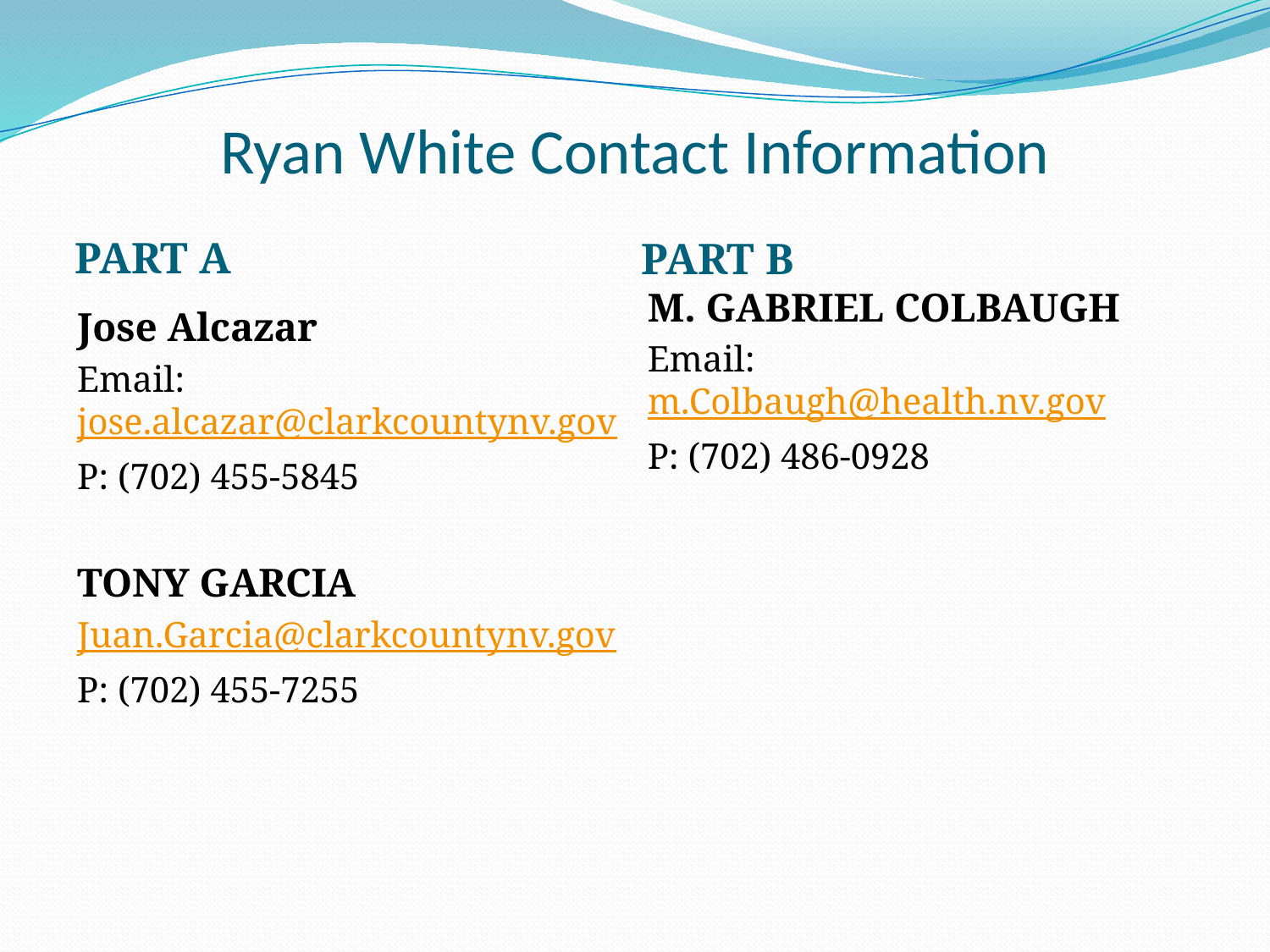

# Ryan White Contact Information
PART A
PART B

M. GABRIEL COLBAUGH
Email: m.Colbaugh@health.nv.gov
P: (702) 486-0928
Jose Alcazar
Email: jose.alcazar@clarkcountynv.gov
P: (702) 455-5845

TONY GARCIA
Juan.Garcia@clarkcountynv.gov
P: (702) 455-7255